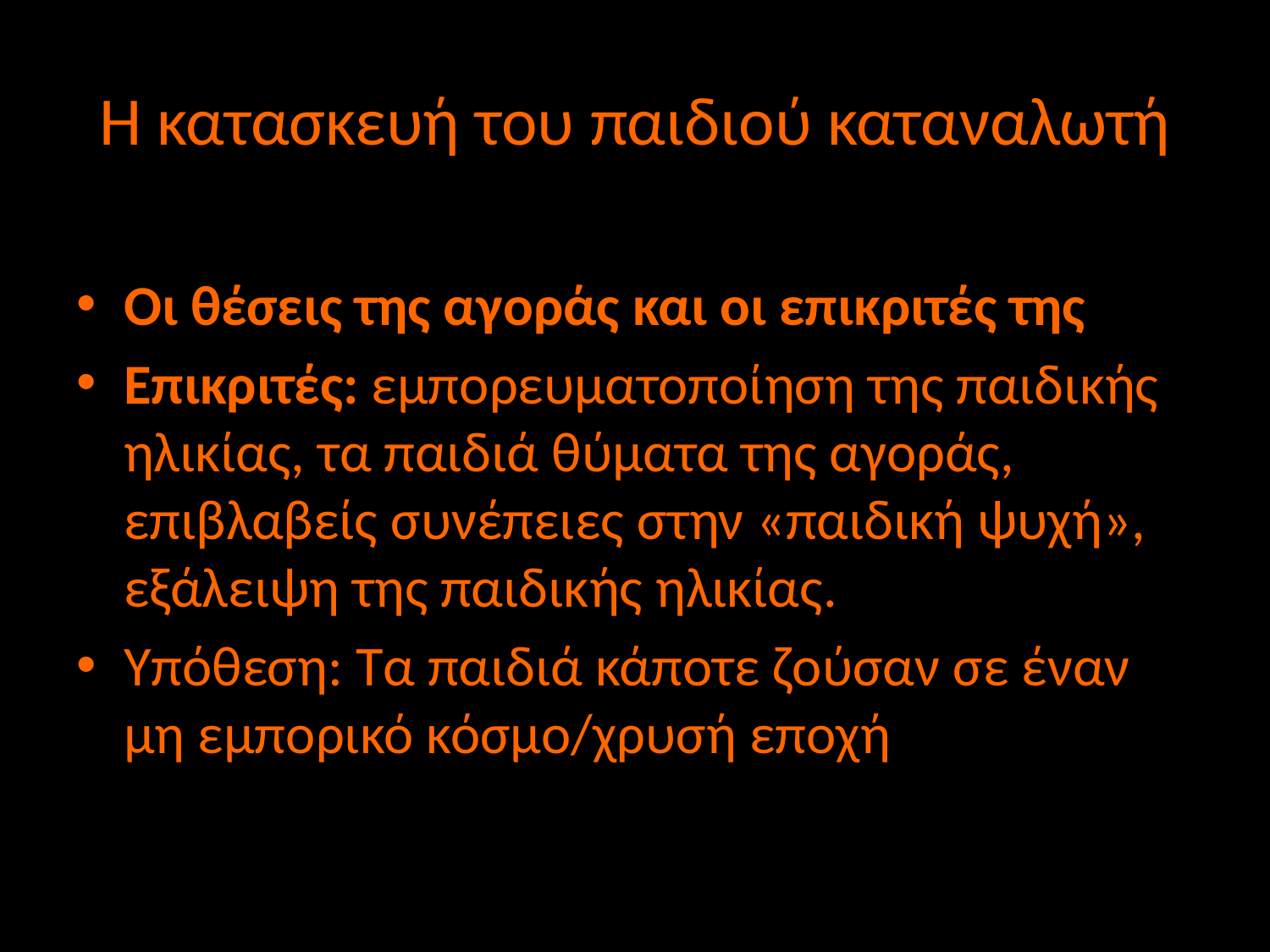

# Η κατασκευή του παιδιού καταναλωτή
Οι θέσεις της αγοράς και οι επικριτές της
Επικριτές: εμπορευματοποίηση της παιδικής ηλικίας, τα παιδιά θύματα της αγοράς, επιβλαβείς συνέπειες στην «παιδική ψυχή», εξάλειψη της παιδικής ηλικίας.
Υπόθεση: Τα παιδιά κάποτε ζούσαν σε έναν μη εμπορικό κόσμο/χρυσή εποχή